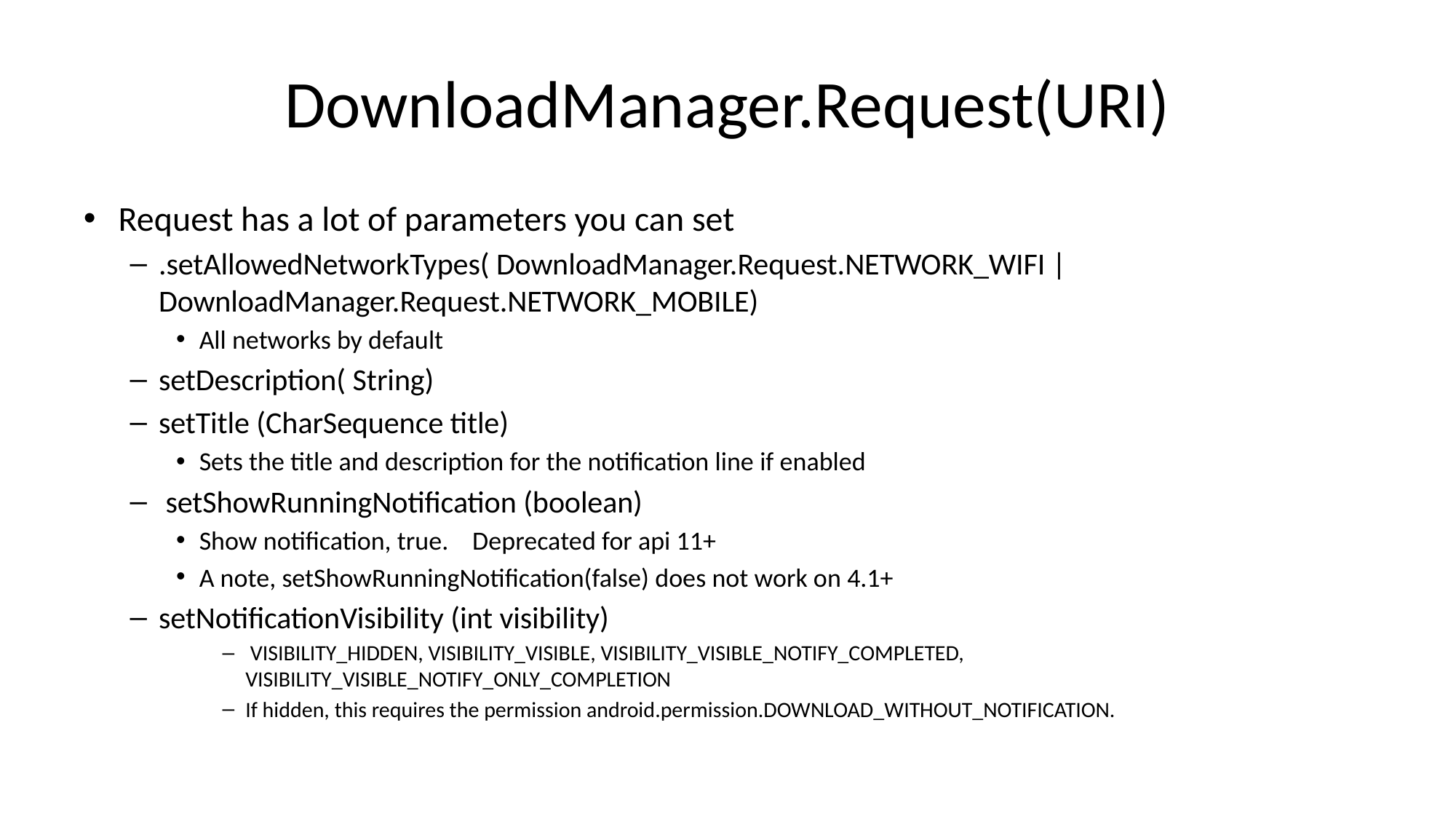

# DownloadManager.Request(URI)
Request has a lot of parameters you can set
.setAllowedNetworkTypes( DownloadManager.Request.NETWORK_WIFI | DownloadManager.Request.NETWORK_MOBILE)
All networks by default
setDescription( String)
setTitle (CharSequence title)
Sets the title and description for the notification line if enabled
 setShowRunningNotification (boolean)
Show notification, true.    Deprecated for api 11+
A note, setShowRunningNotification(false) does not work on 4.1+
setNotificationVisibility (int visibility)
 VISIBILITY_HIDDEN, VISIBILITY_VISIBLE, VISIBILITY_VISIBLE_NOTIFY_COMPLETED, VISIBILITY_VISIBLE_NOTIFY_ONLY_COMPLETION
If hidden, this requires the permission android.permission.DOWNLOAD_WITHOUT_NOTIFICATION.